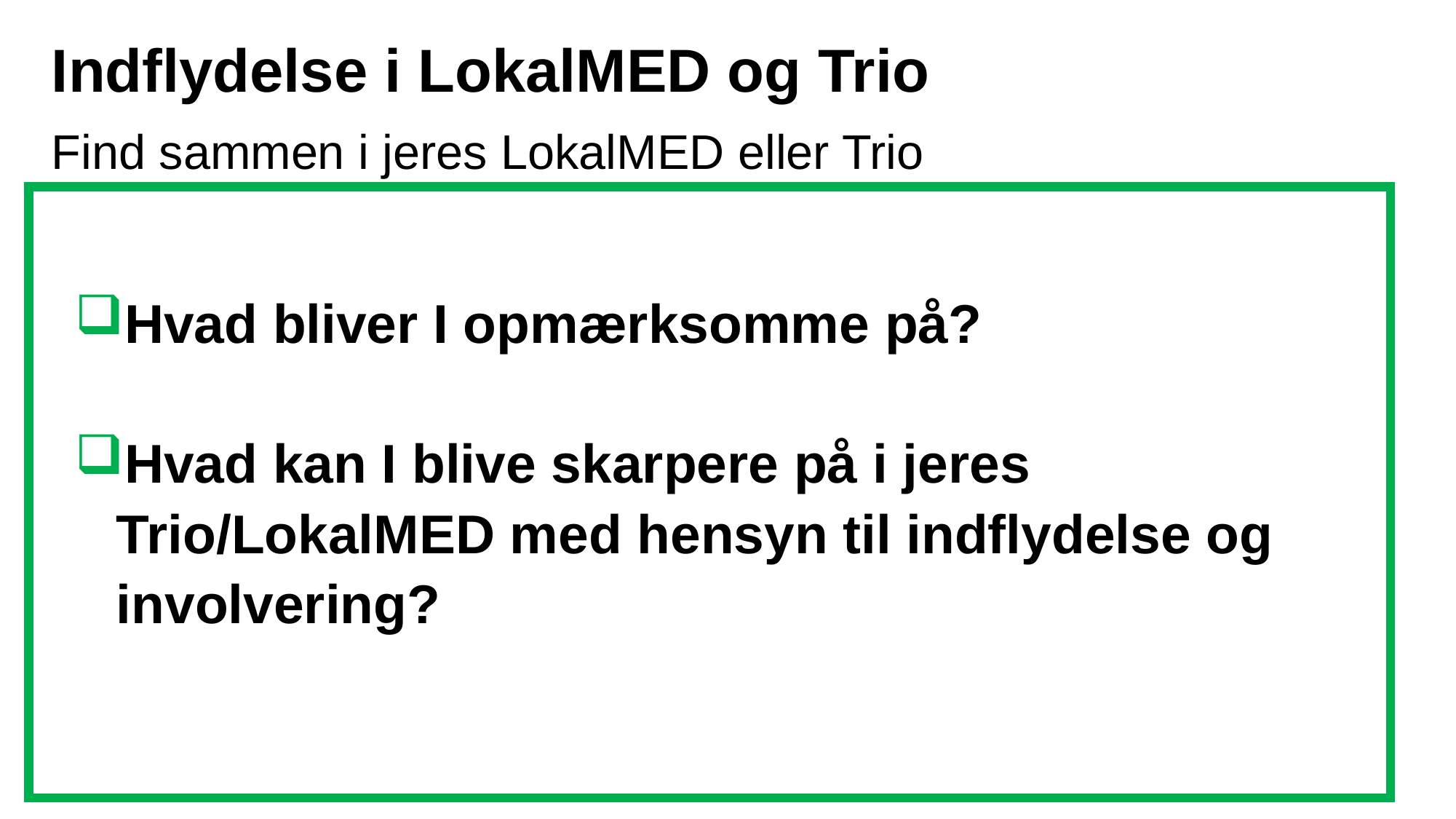

Indflydelse i LokalMED og Trio
Find sammen i jeres LokalMED eller Trio

Hvad bliver I opmærksomme på?

Hvad kan I blive skarpere på i jeres Trio/LokalMED med hensyn til indflydelse og involvering?